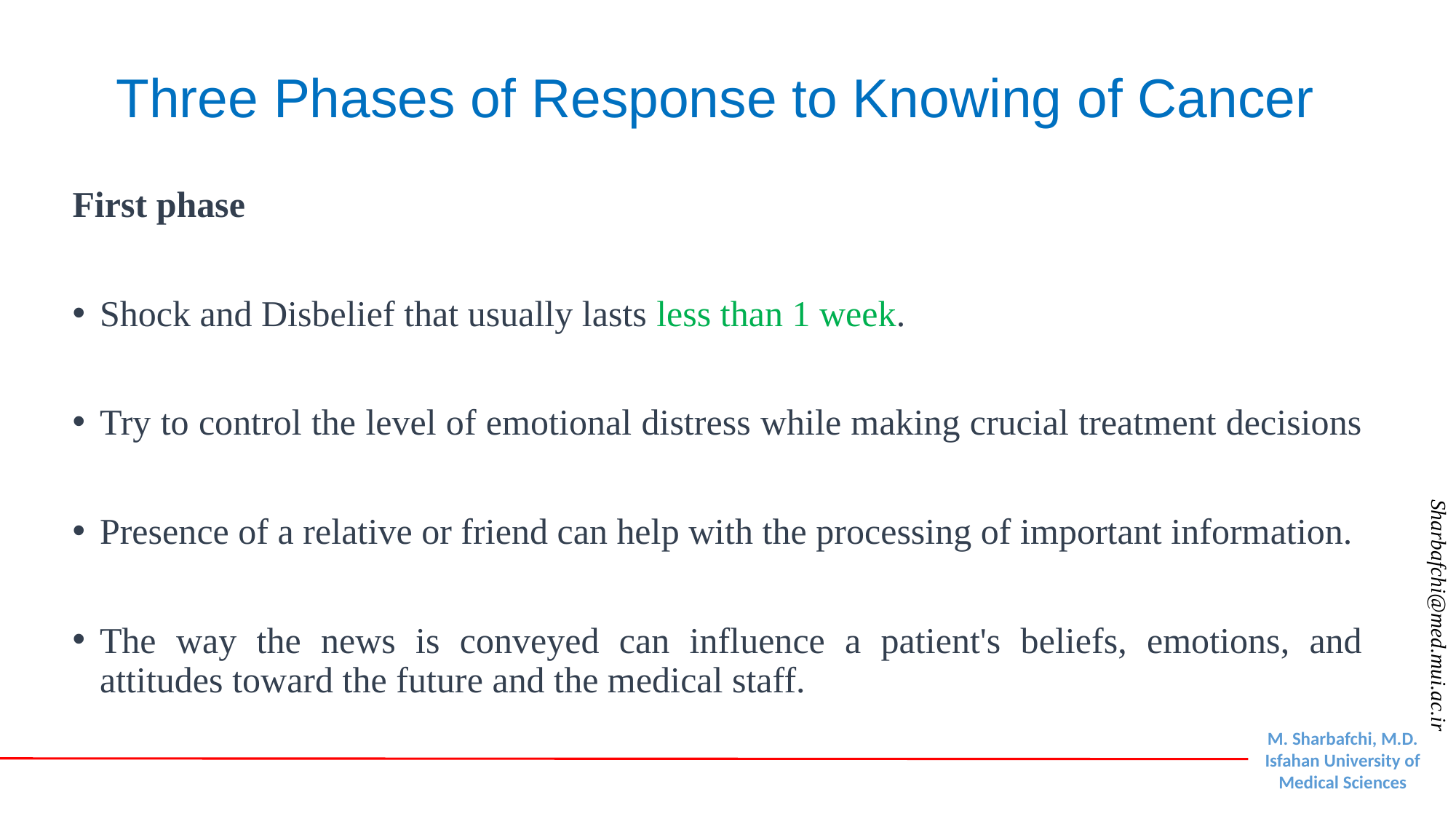

# Three Phases of Response to Knowing of Cancer
First phase

Shock and Disbelief that usually lasts less than 1 week.

Try to control the level of emotional distress while making crucial treatment decisions

Presence of a relative or friend can help with the processing of important information.

The way the news is conveyed can influence a patient's beliefs, emotions, and attitudes toward the future and the medical staff.